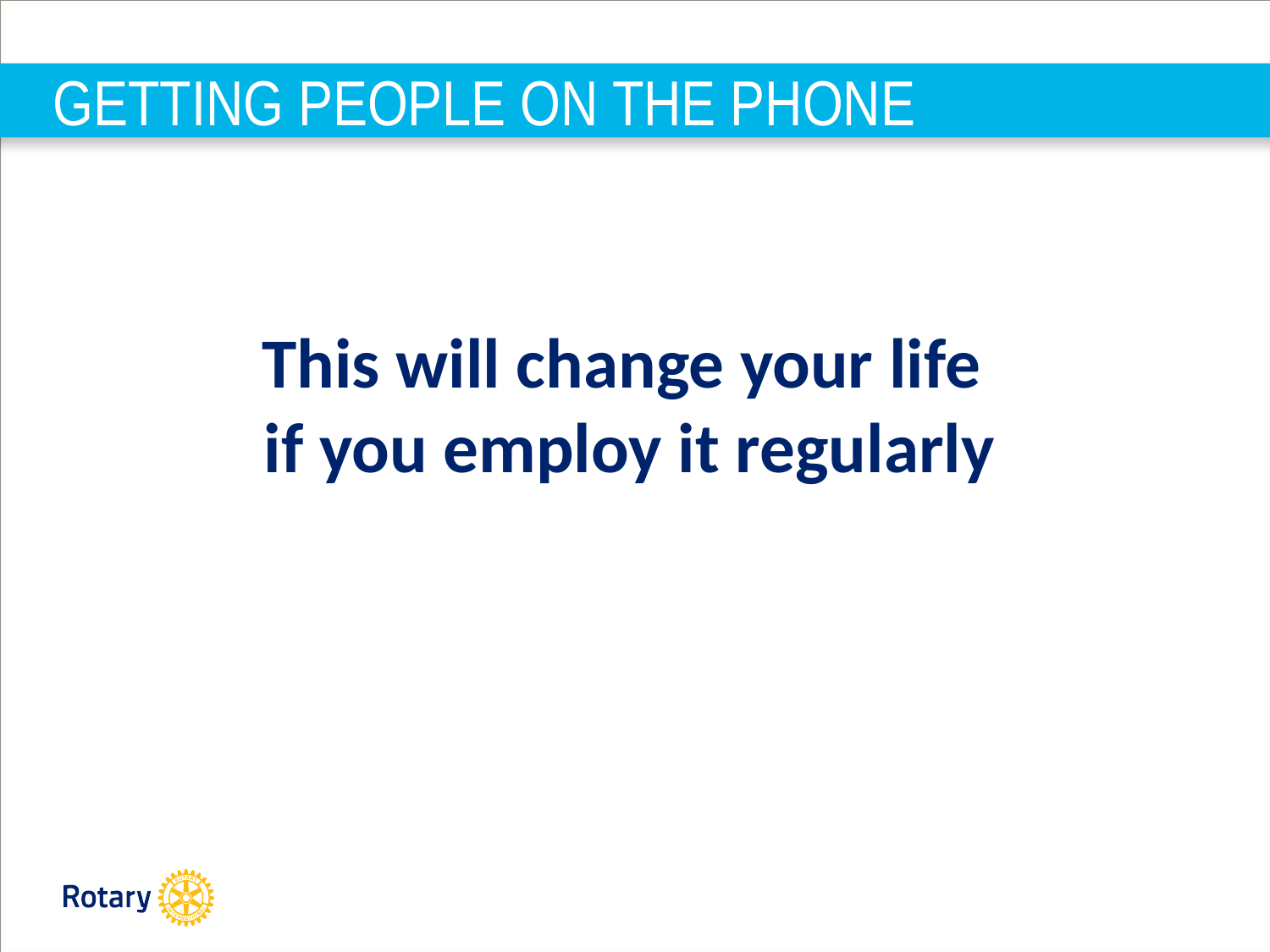

GETTING PEOPLE ON THE PHONE
This will change your life
if you employ it regularly